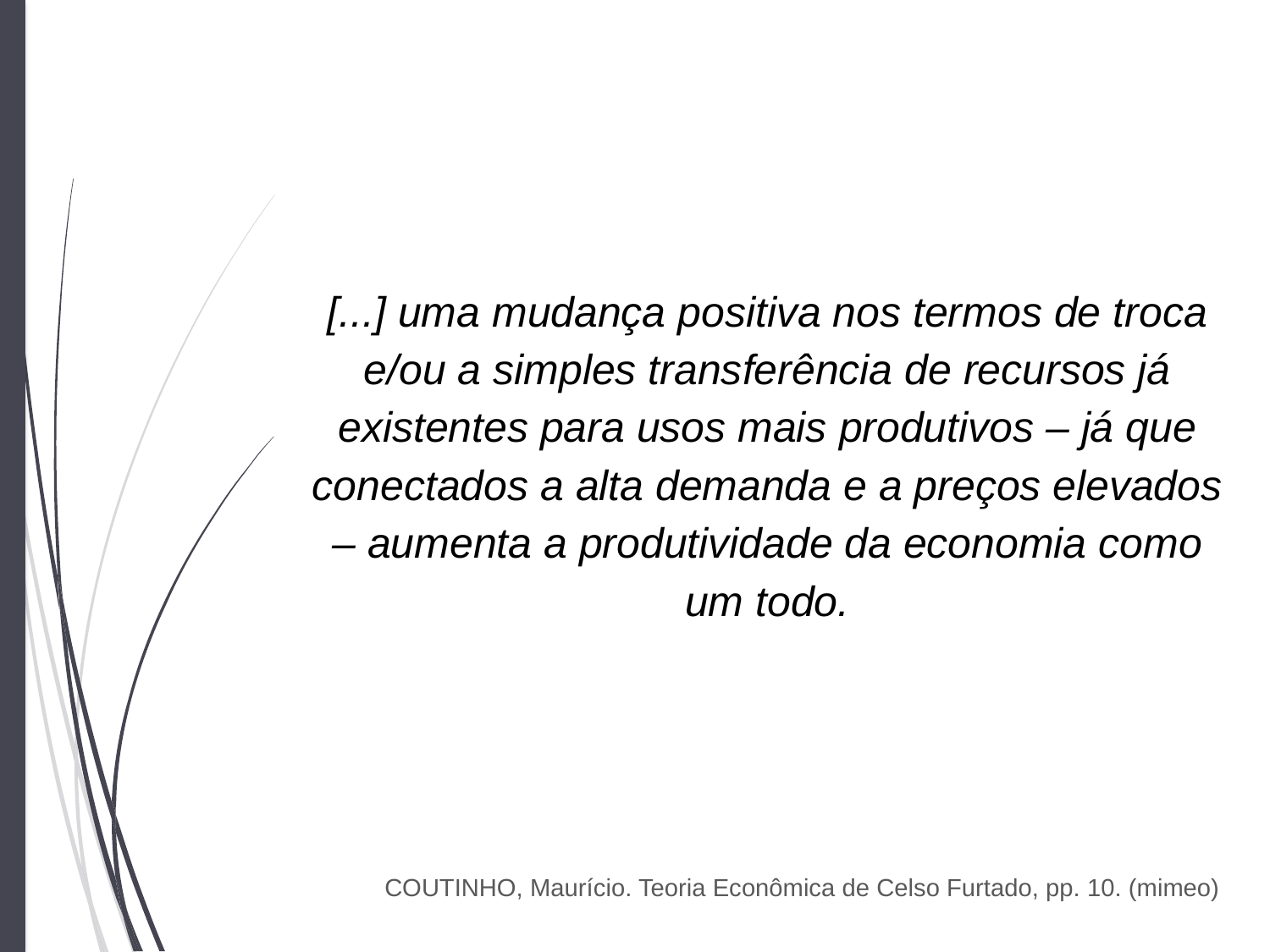

[...] uma mudança positiva nos termos de troca e/ou a simples transferência de recursos já existentes para usos mais produtivos – já que conectados a alta demanda e a preços elevados – aumenta a produtividade da economia como um todo.
COUTINHO, Maurício. Teoria Econômica de Celso Furtado, pp. 10. (mimeo)